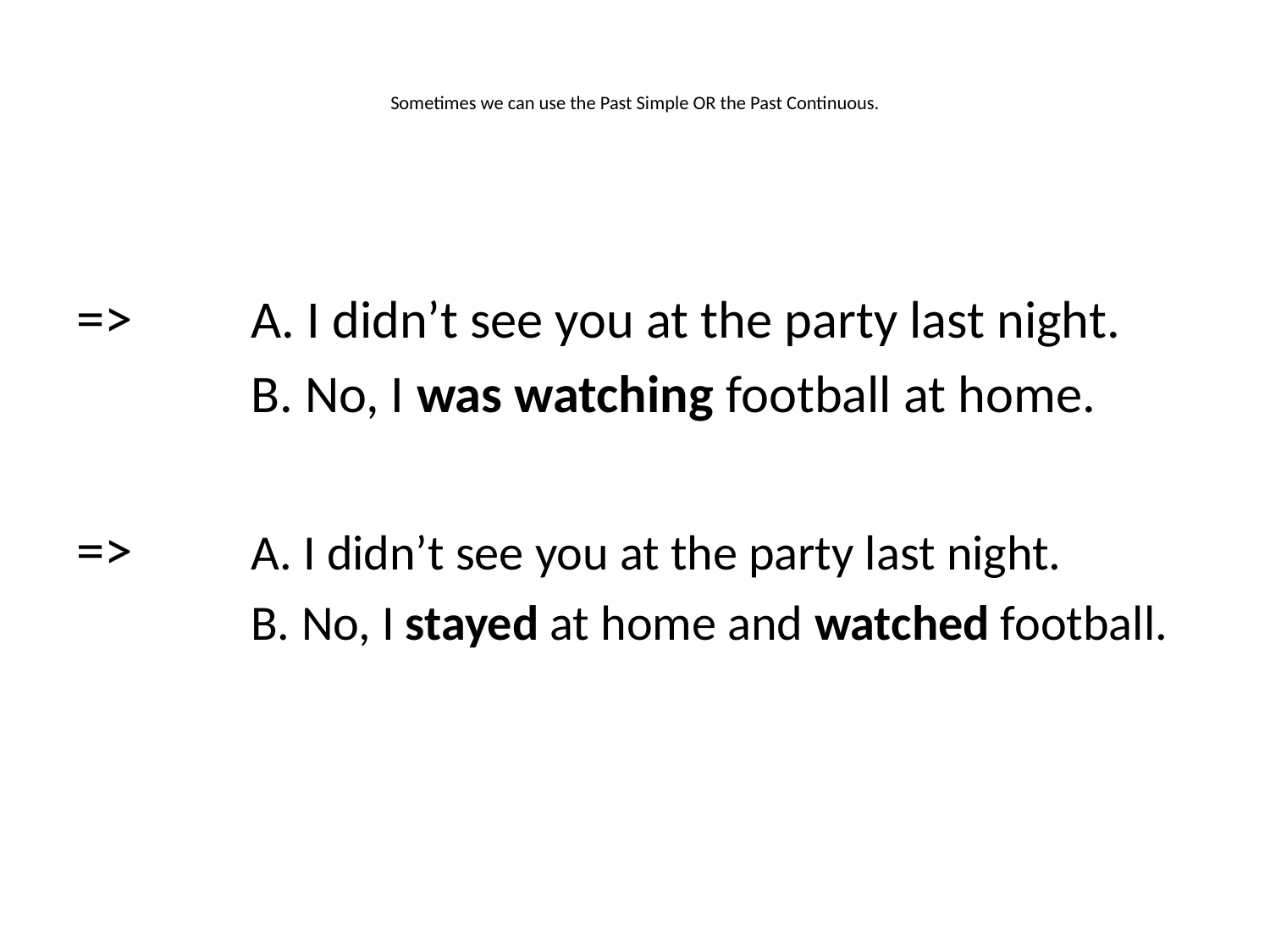

# Sometimes we can use the Past Simple OR the Past Continuous.

=> 	A. I didn’t see you at the party last night.
		B. No, I was watching football at home.

=>	A. I didn’t see you at the party last night.
		B. No, I stayed at home and watched football.